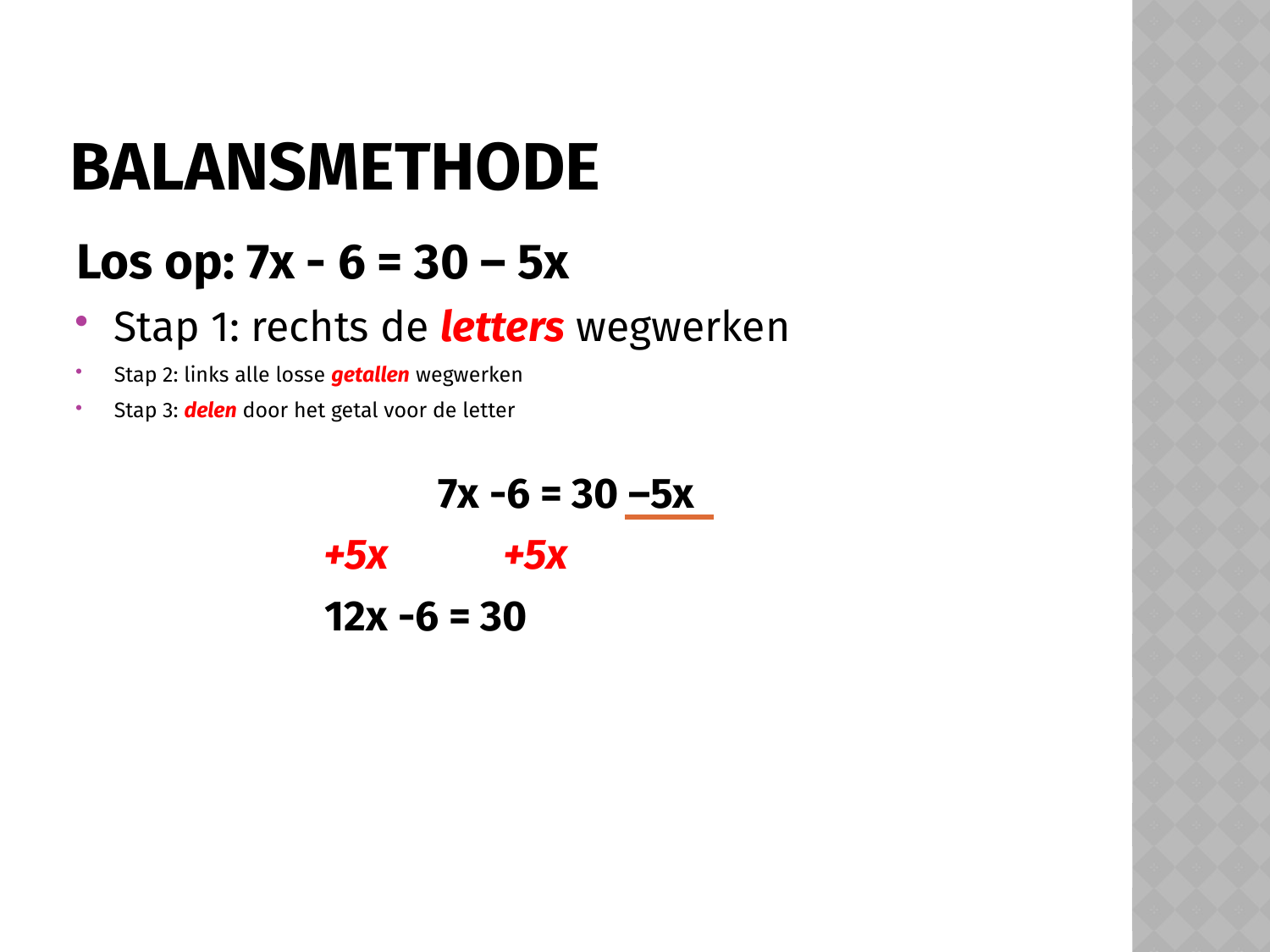

# Balansmethode
Los op: 7x - 6 = 30 – 5x
Stap 1: rechts de letters wegwerken
Stap 2: links alle losse getallen wegwerken
Stap 3: delen door het getal voor de letter

7x -6 = 30 –5x
                          +5x            +5x
                         12x -6 = 30